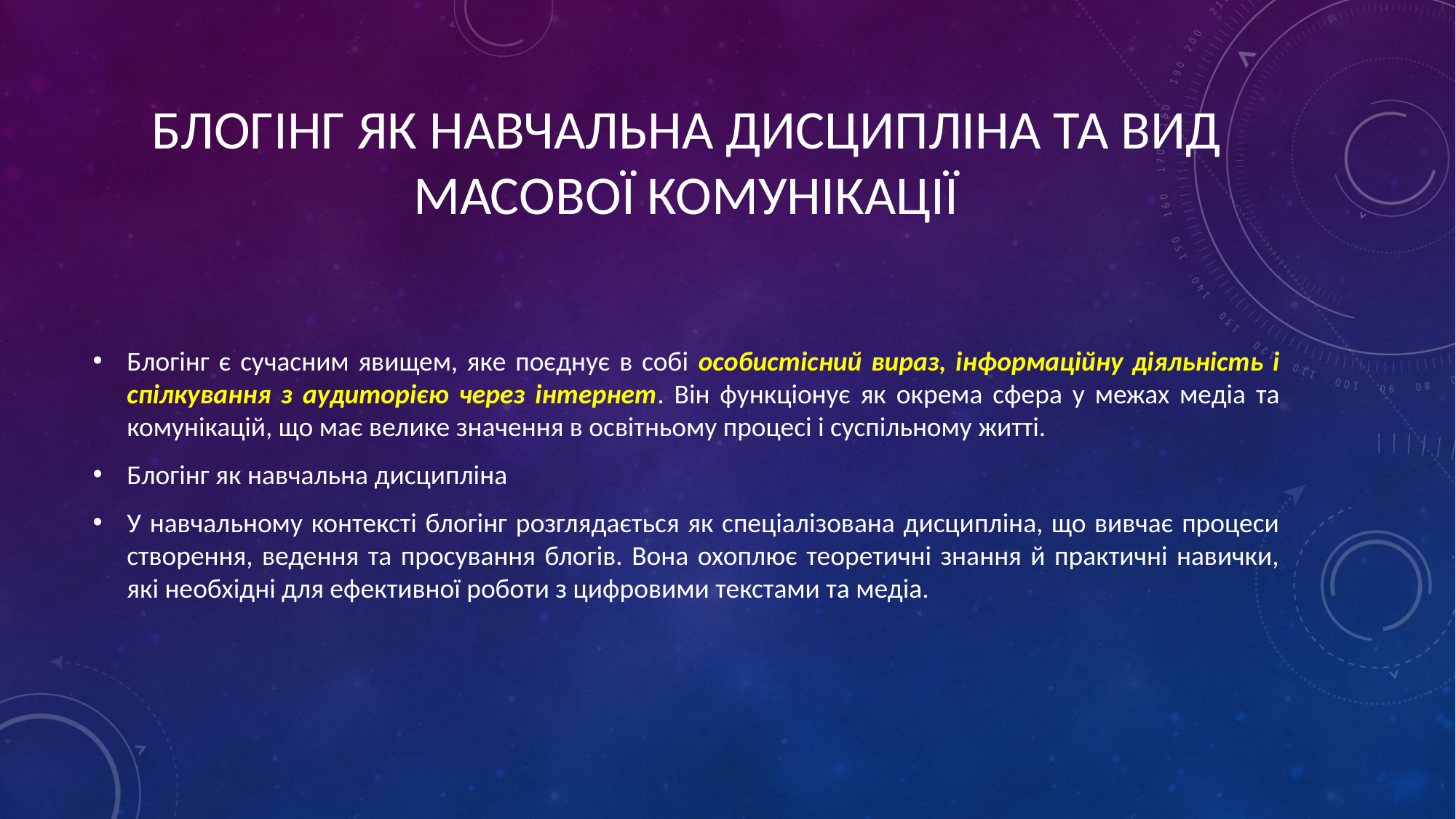

# Блогінг як навчальна дисципліна та вид масової комунікації
Блогінг є сучасним явищем, яке поєднує в собі особистісний вираз, інформаційну діяльність і спілкування з аудиторією через інтернет. Він функціонує як окрема сфера у межах медіа та комунікацій, що має велике значення в освітньому процесі і суспільному житті.
Блогінг як навчальна дисципліна
У навчальному контексті блогінг розглядається як спеціалізована дисципліна, що вивчає процеси створення, ведення та просування блогів. Вона охоплює теоретичні знання й практичні навички, які необхідні для ефективної роботи з цифровими текстами та медіа.